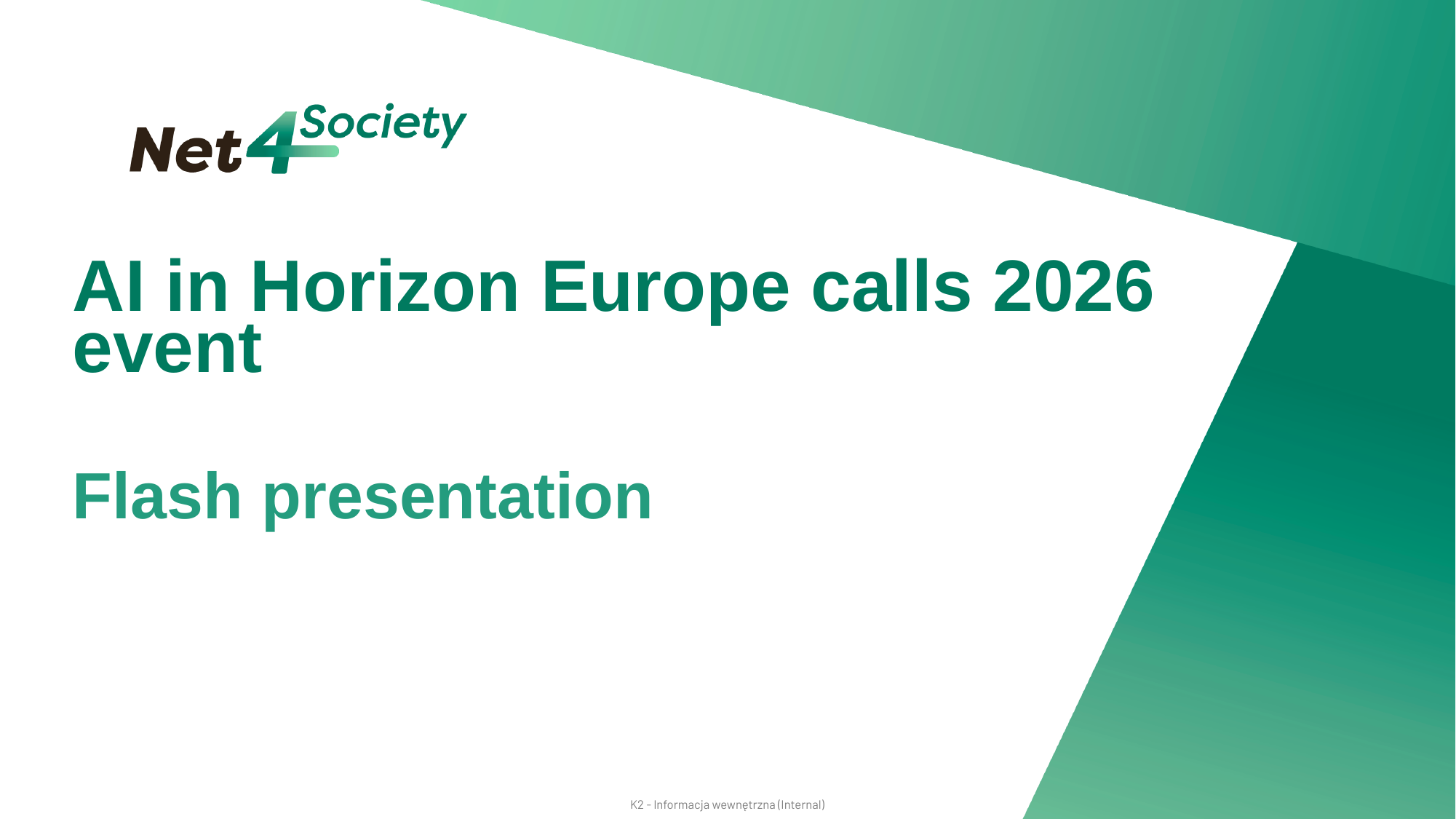

# AI in Horizon Europe calls 2026 event Flash presentation